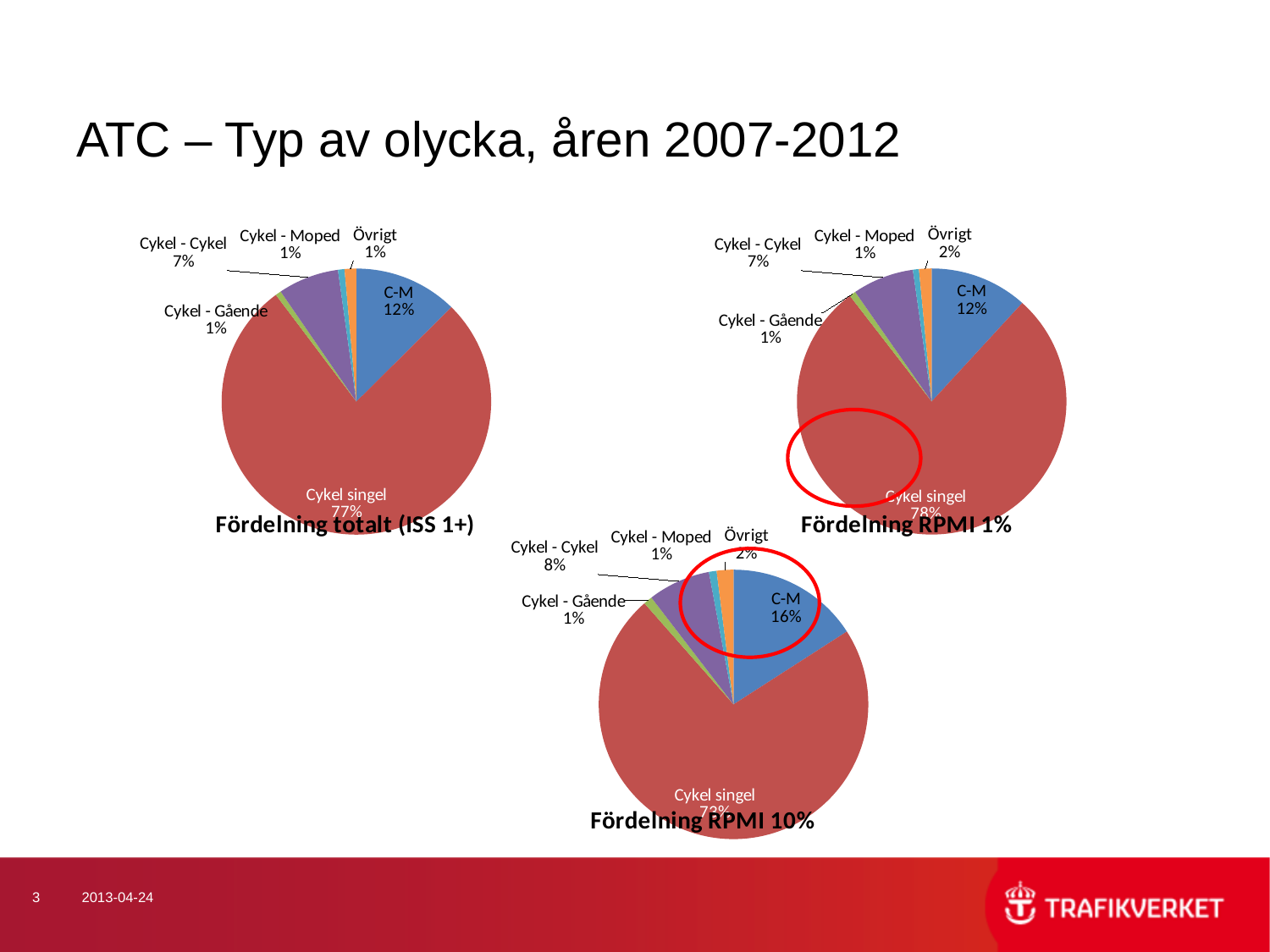

# ATC – Typ av olycka, åren 2007-2012

### Chart: Fördelning RPMI 1%

| Category |  |
|---|---|
| C-M | 0.11735635727312475 |
| Cykel singel | 0.7787670589013856 |
| Cykel - Gående | 0.00783945818899578 |
| Cykel - Cykel | 0.0737191172779824 |
| Cykel - Moped | 0.007218874367423968 |
| Övrigt | 0.015099133991088113 |

### Chart: Fördelning totalt (ISS 1+)

| Category |  |
|---|---|
| C-M | 0.12458614903170233 |
| Cykel singel | 0.773549820853554 |
| Cykel - Gående | 0.006871059912014185 |
| Cykel - Cykel | 0.07313256837044772 |
| Cykel - Moped | 0.007823484058233934 |
| Övrigt | 0.014036917774048672 |

### Chart: Fördelning RPMI 10%

| Category |  |
|---|---|
| C-M | 0.1590228825429322 |
| Cykel singel | 0.7260878422964769 |
| Cykel - Gående | 0.010615299851894971 |
| Cykel - Cykel | 0.07506428238300382 |
| Cykel - Moped | 0.009181633112580563 |
| Övrigt | 0.02002805981311371 |